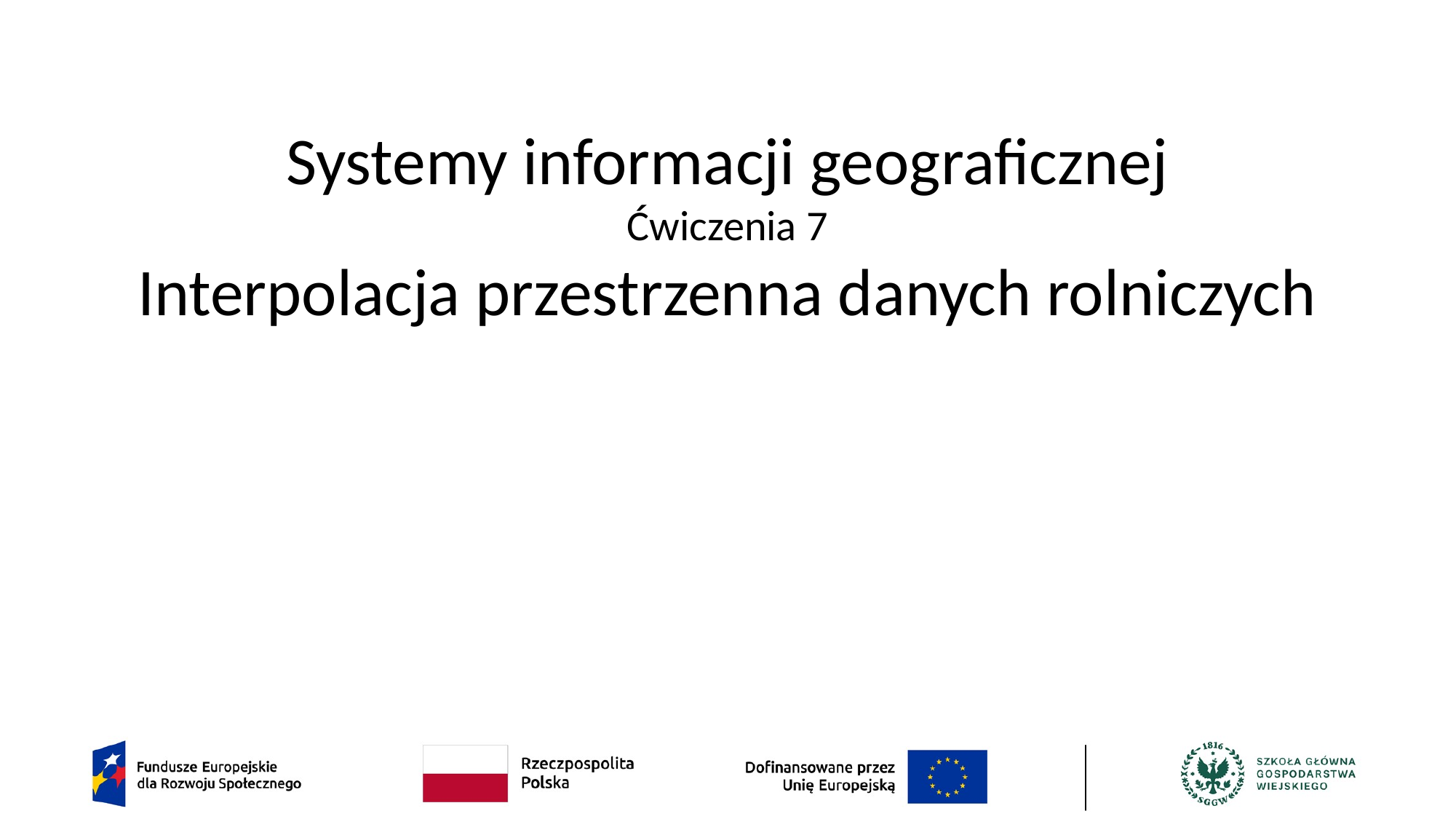

# Systemy informacji geograficznej Ćwiczenia 7 Interpolacja przestrzenna danych rolniczych